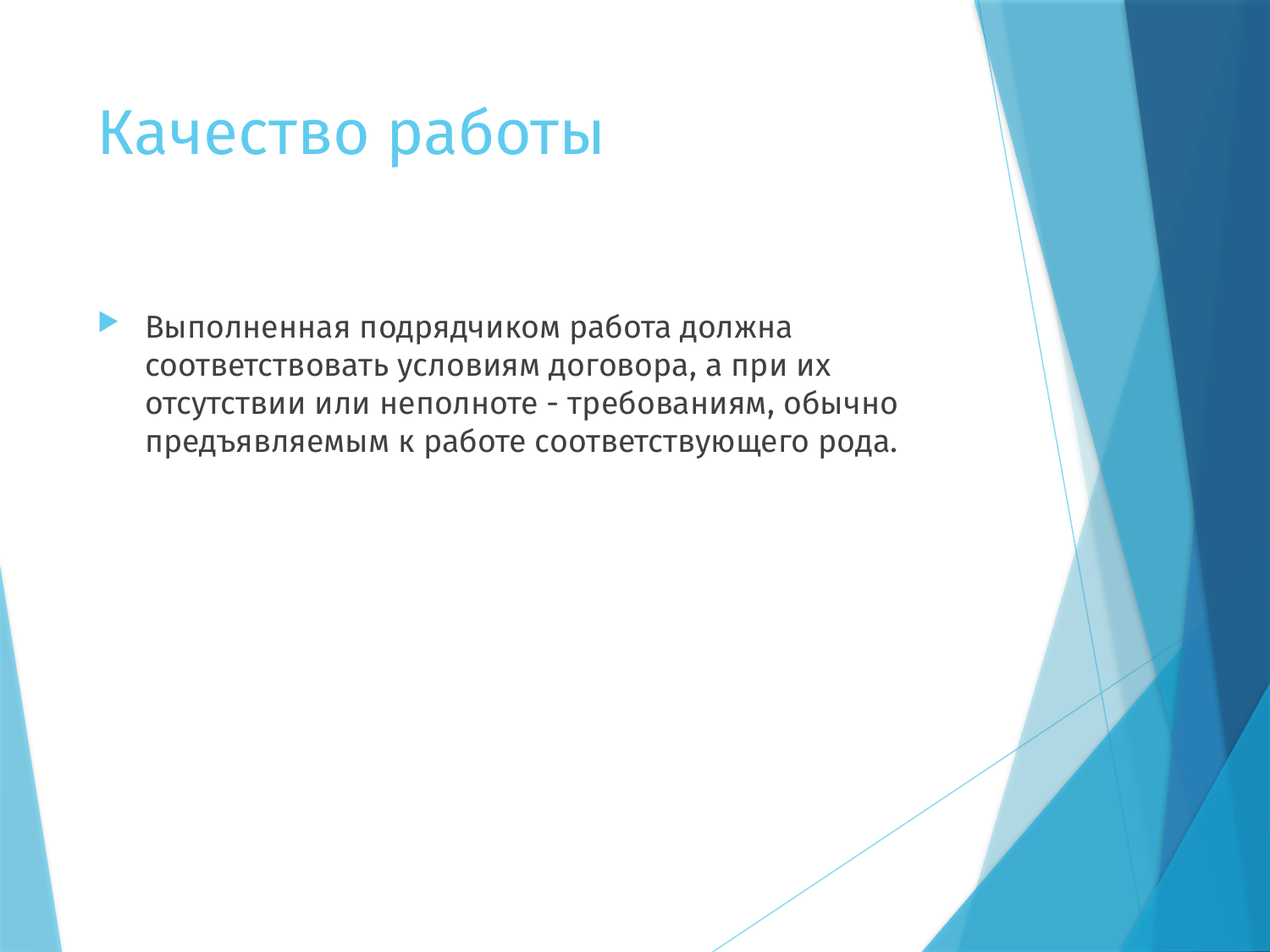

# Качество работы
Выполненная подрядчиком работа должна соответствовать условиям договора, а при их отсутствии или неполноте - требованиям, обычно предъявляемым к работе соответствующего рода.